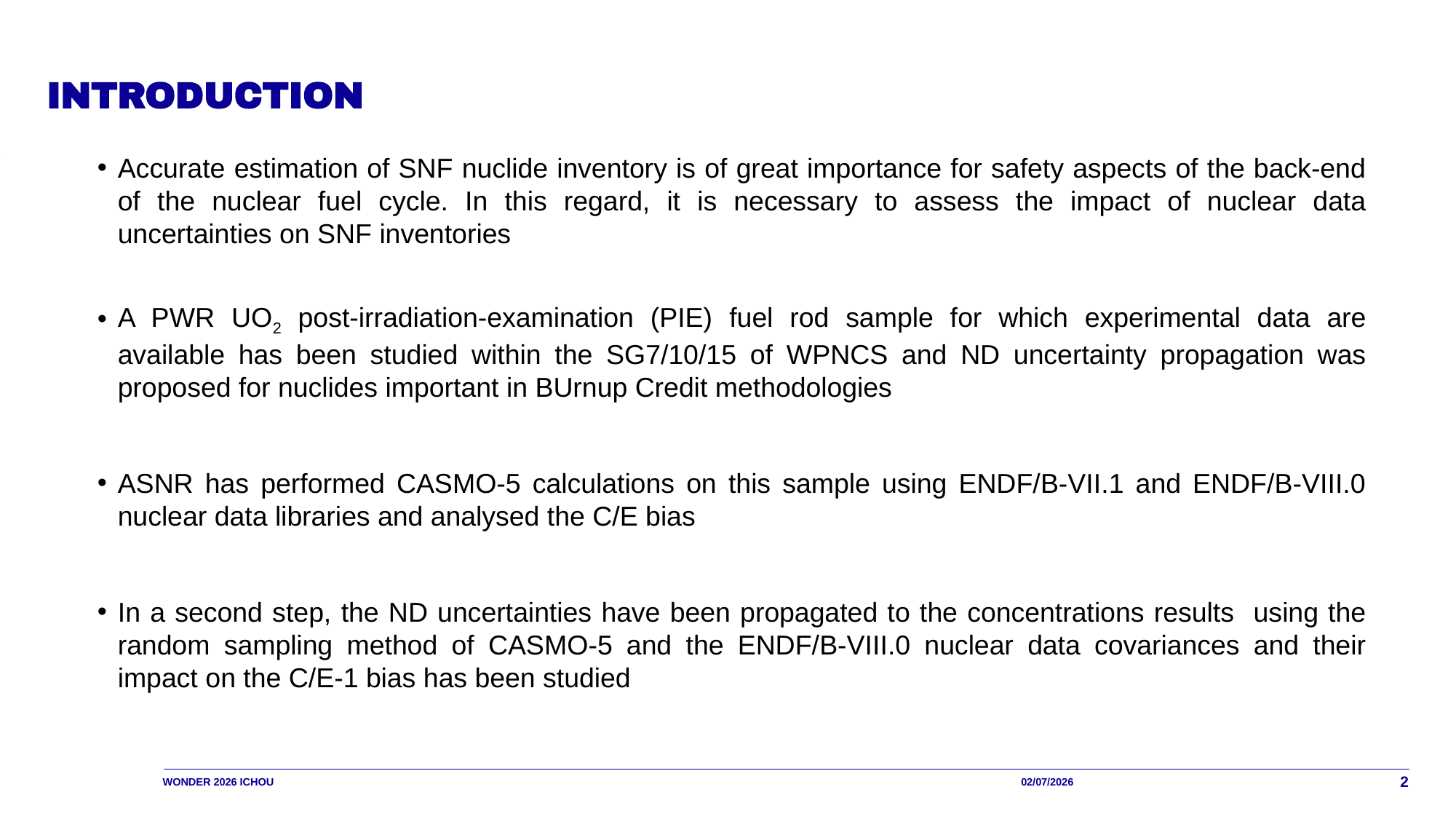

# Introduction
Accurate estimation of SNF nuclide inventory is of great importance for safety aspects of the back-end of the nuclear fuel cycle. In this regard, it is necessary to assess the impact of nuclear data uncertainties on SNF inventories

A PWR UO2 post-irradiation-examination (PIE) fuel rod sample for which experimental data are available has been studied within the SG7/10/15 of WPNCS and ND uncertainty propagation was proposed for nuclides important in BUrnup Credit methodologies

ASNR has performed CASMO-5 calculations on this sample using ENDF/B-VII.1 and ENDF/B-VIII.0 nuclear data libraries and analysed the C/E bias

In a second step, the ND uncertainties have been propagated to the concentrations results  using the random sampling method of CASMO-5 and the ENDF/B-VIII.0 nuclear data covariances and their impact on the C/E-1 bias has been studied
WONDER 2026 Ichou
02/07/2026
2